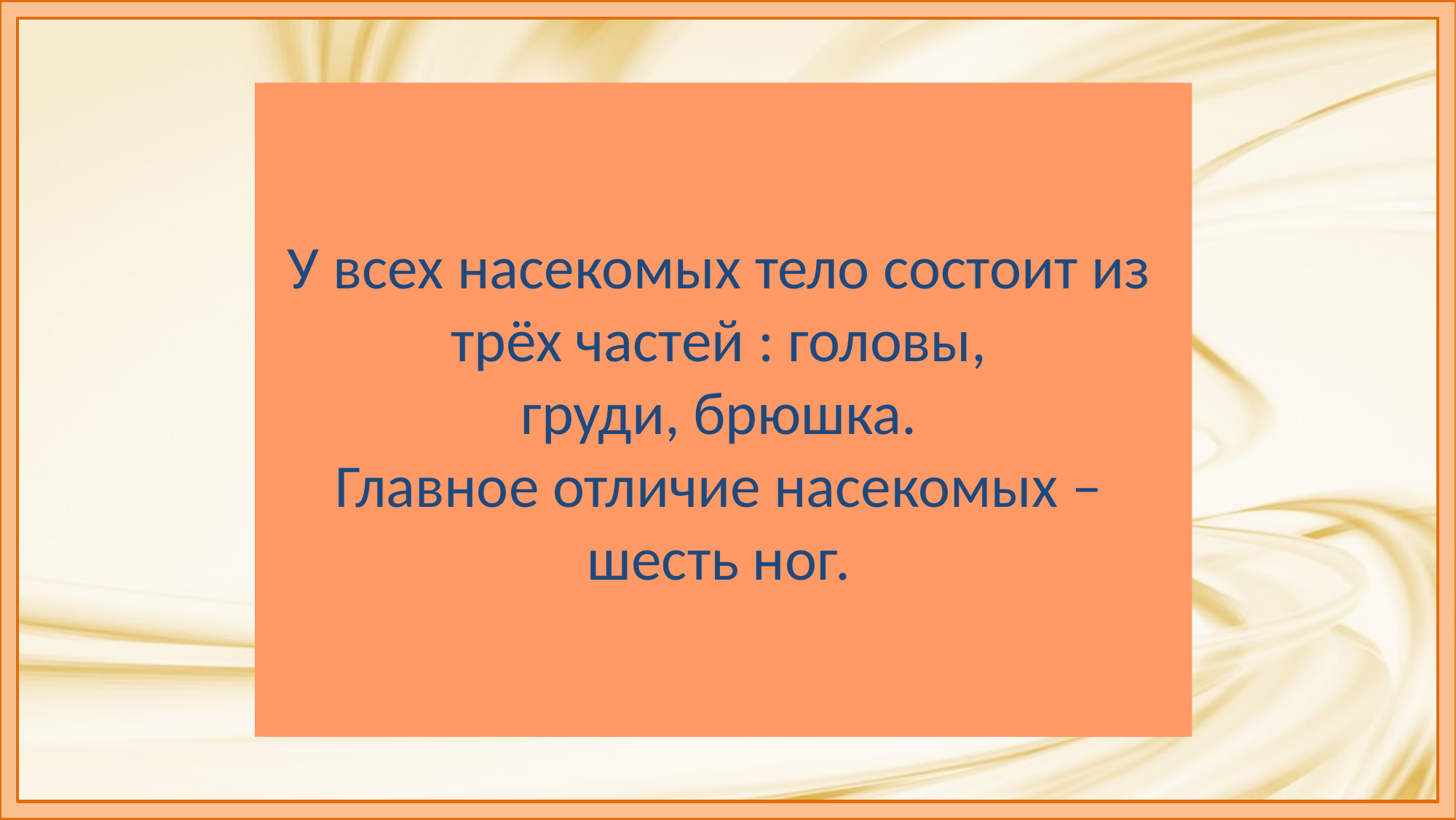

# У всех насекомых тело состоит из трёх частей : головы, груди, брюшка. Главное отличие насекомых – шесть ног.
У всех насекомых тело состоит из трёх частей : головы,
груди, брюшка.
Главное отличие насекомых – шесть ног.